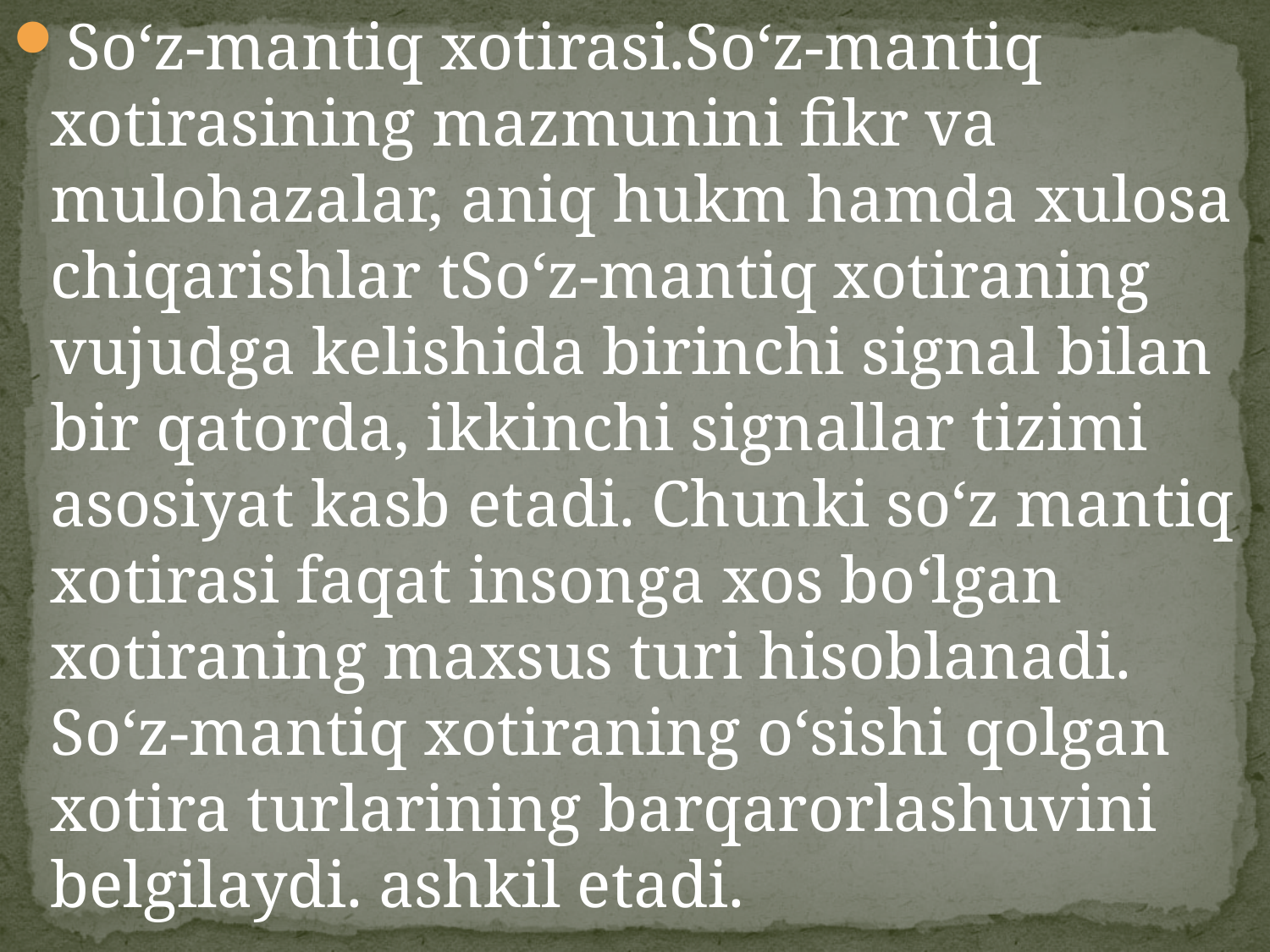

So‘z-mantiq xotirasi.So‘z-mantiq xotirasining mazmunini fikr va mulohazalar, aniq hukm hamda xulosa chiqarishlar tSo‘z-mantiq xotiraning vujudga kelishida birinchi signal bilan bir qatorda, ikkinchi signallar tizimi asosiyat kasb etadi. Chunki so‘z mantiq xotirasi faqat insonga xos bo‘lgan xotiraning maxsus turi hisoblanadi. So‘z-mantiq xotiraning o‘sishi qolgan xotira turlarining barqarorlashuvini belgilaydi. ashkil etadi.